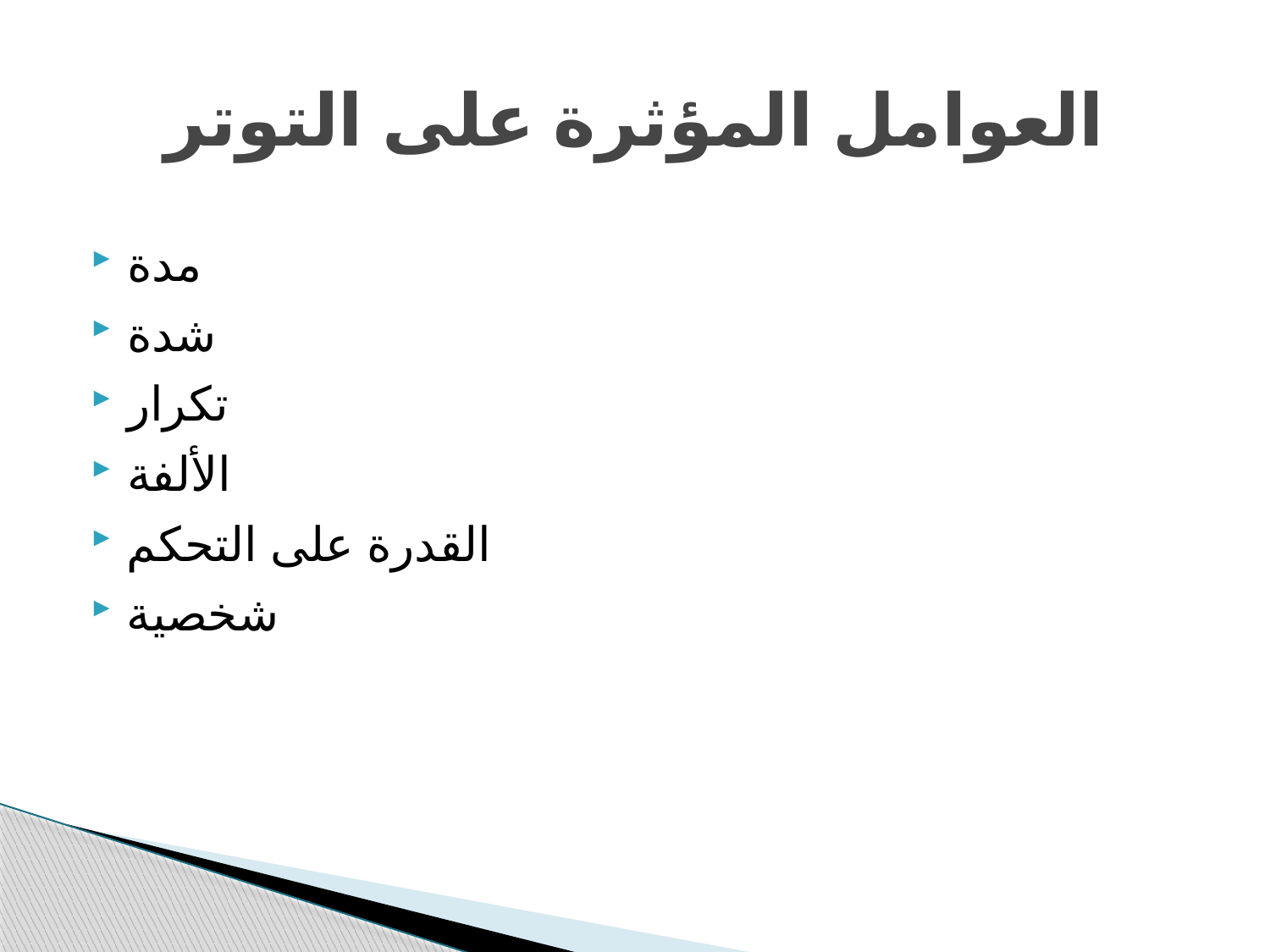

# العوامل المؤثرة على التوتر
مدة
شدة
تكرار
الألفة
القدرة على التحكم
شخصية